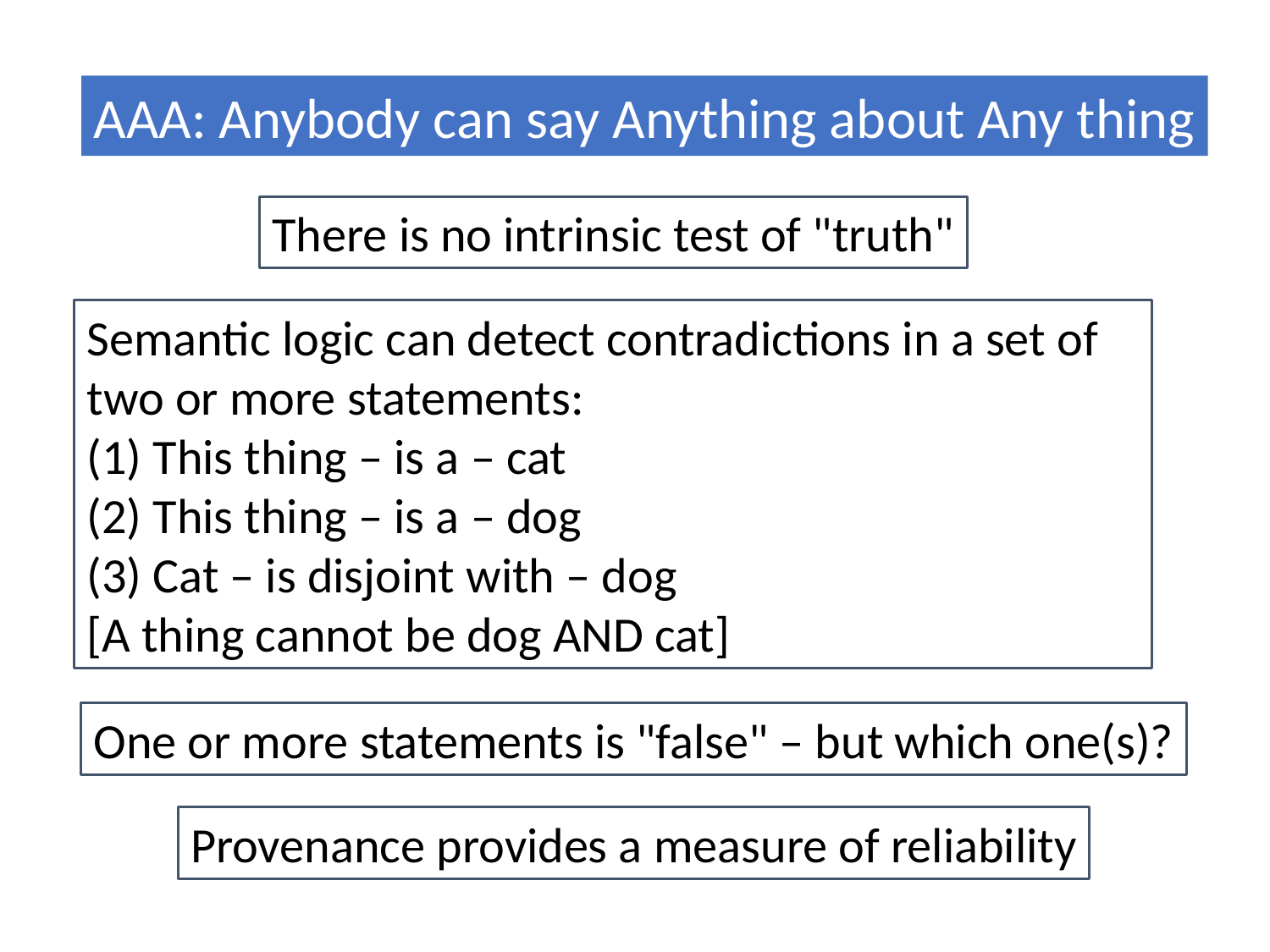

AAA: Anybody can say Anything about Any thing
There is no intrinsic test of "truth"
Semantic logic can detect contradictions in a set of two or more statements:
(1) This thing – is a – cat
(2) This thing – is a – dog
(3) Cat – is disjoint with – dog
[A thing cannot be dog AND cat]
One or more statements is "false" – but which one(s)?
Provenance provides a measure of reliability